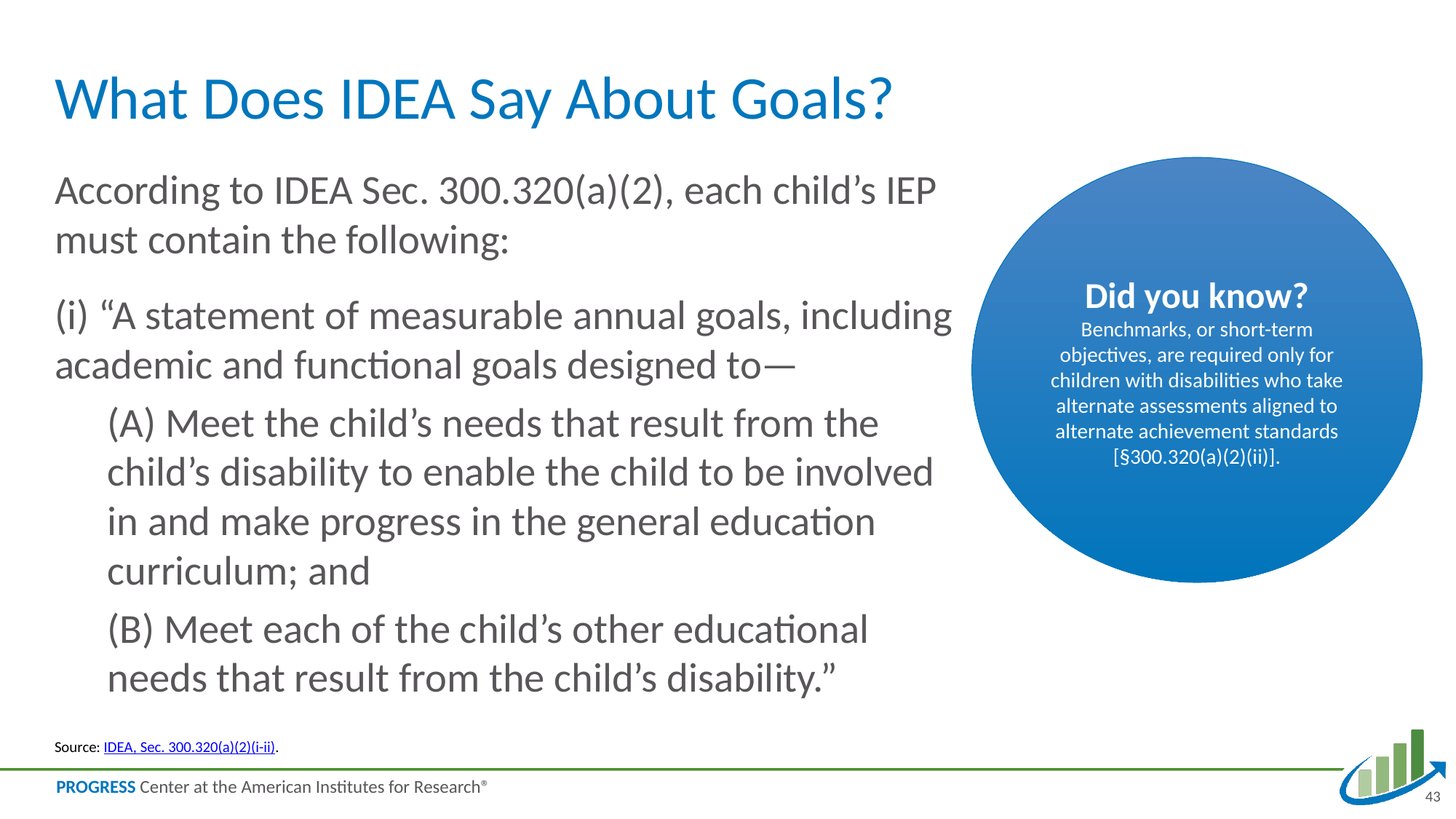

# What Does IDEA Say About Goals?
Did you know?
Benchmarks, or short-term objectives, are required only for children with disabilities who take alternate assessments aligned to alternate achievement standards [§300.320(a)(2)(ii)].
According to IDEA Sec. 300.320(a)(2), each child’s IEP must contain the following:
(i) “A statement of measurable annual goals, including academic and functional goals designed to—
(A) Meet the child’s needs that result from the child’s disability to enable the child to be involved in and make progress in the general education curriculum; and
(B) Meet each of the child’s other educational needs that result from the child’s disability.”

Source: IDEA, Sec. 300.320(a)(2)(i-ii).
43